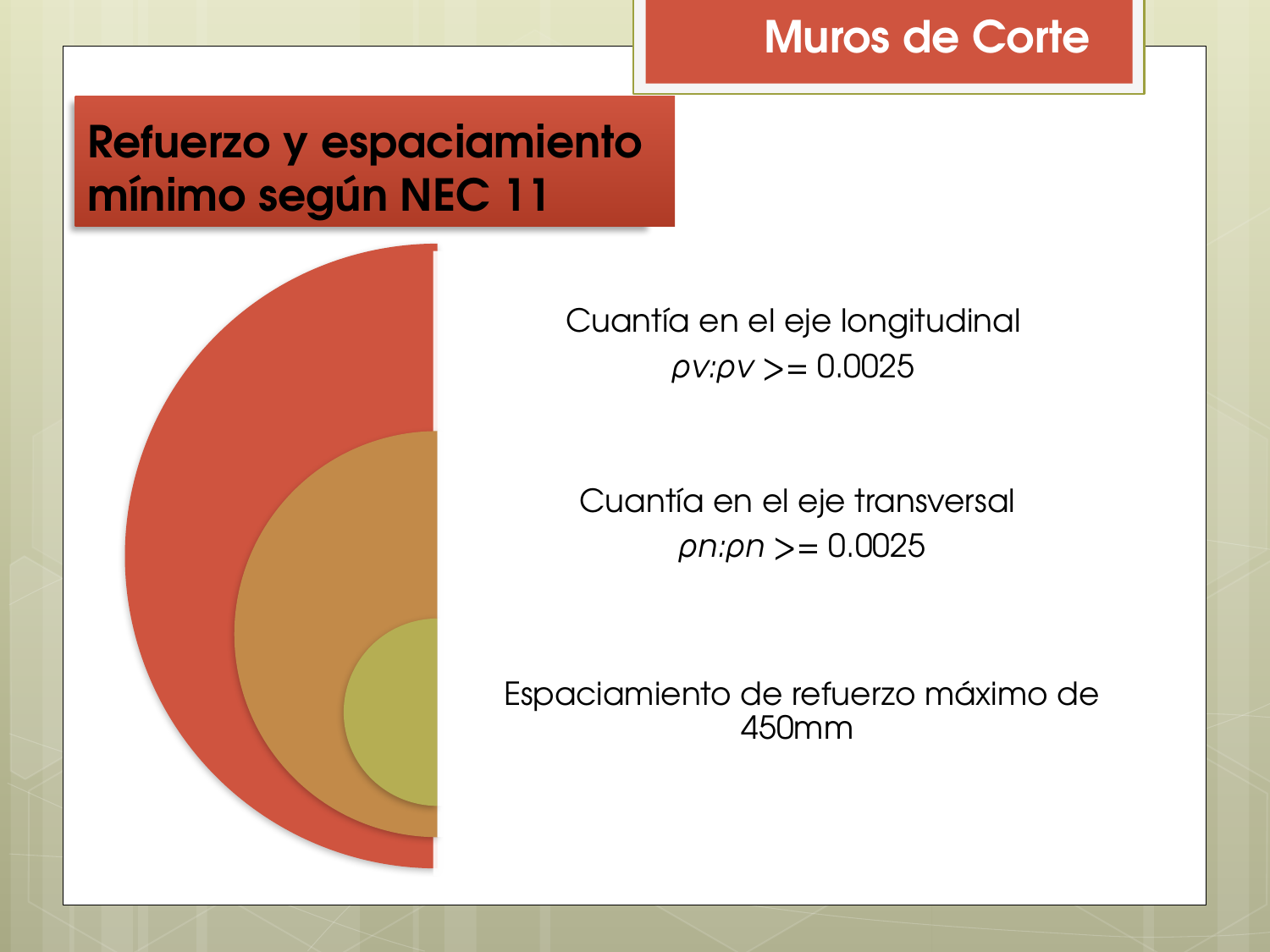

Muros de Corte
# Refuerzo y espaciamiento mínimo según NEC 11
Cuantía en el eje longitudinal
ρv:ρv >= 0.0025
Cuantía en el eje transversal
ρn:ρn >= 0.0025
Espaciamiento de refuerzo máximo de 450mm